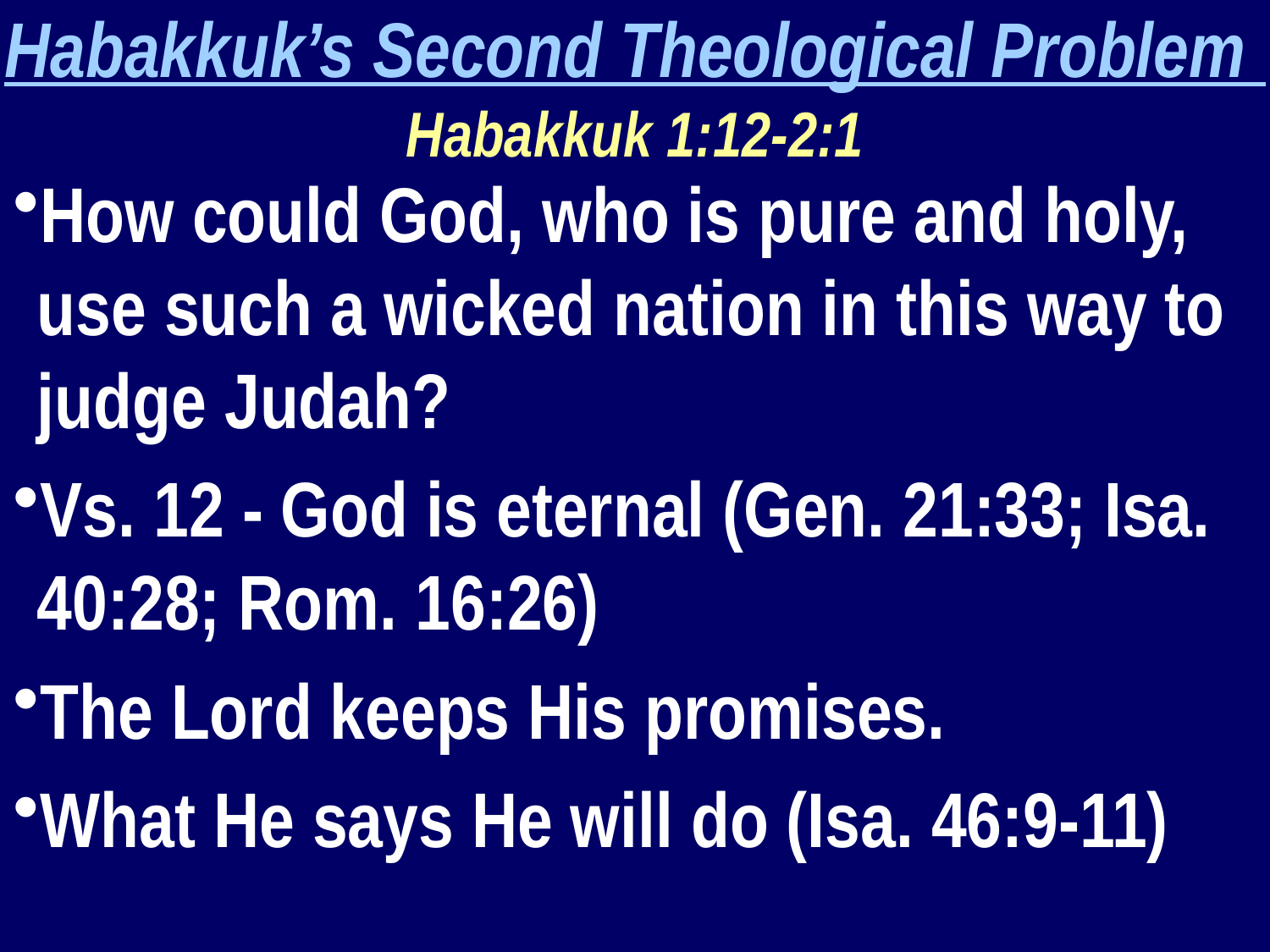

Habakkuk’s Second Theological Problem
Habakkuk 1:12-2:1
How could God, who is pure and holy, use such a wicked nation in this way to judge Judah?
Vs. 12 - God is eternal (Gen. 21:33; Isa. 40:28; Rom. 16:26)
The Lord keeps His promises.
What He says He will do (Isa. 46:9-11)